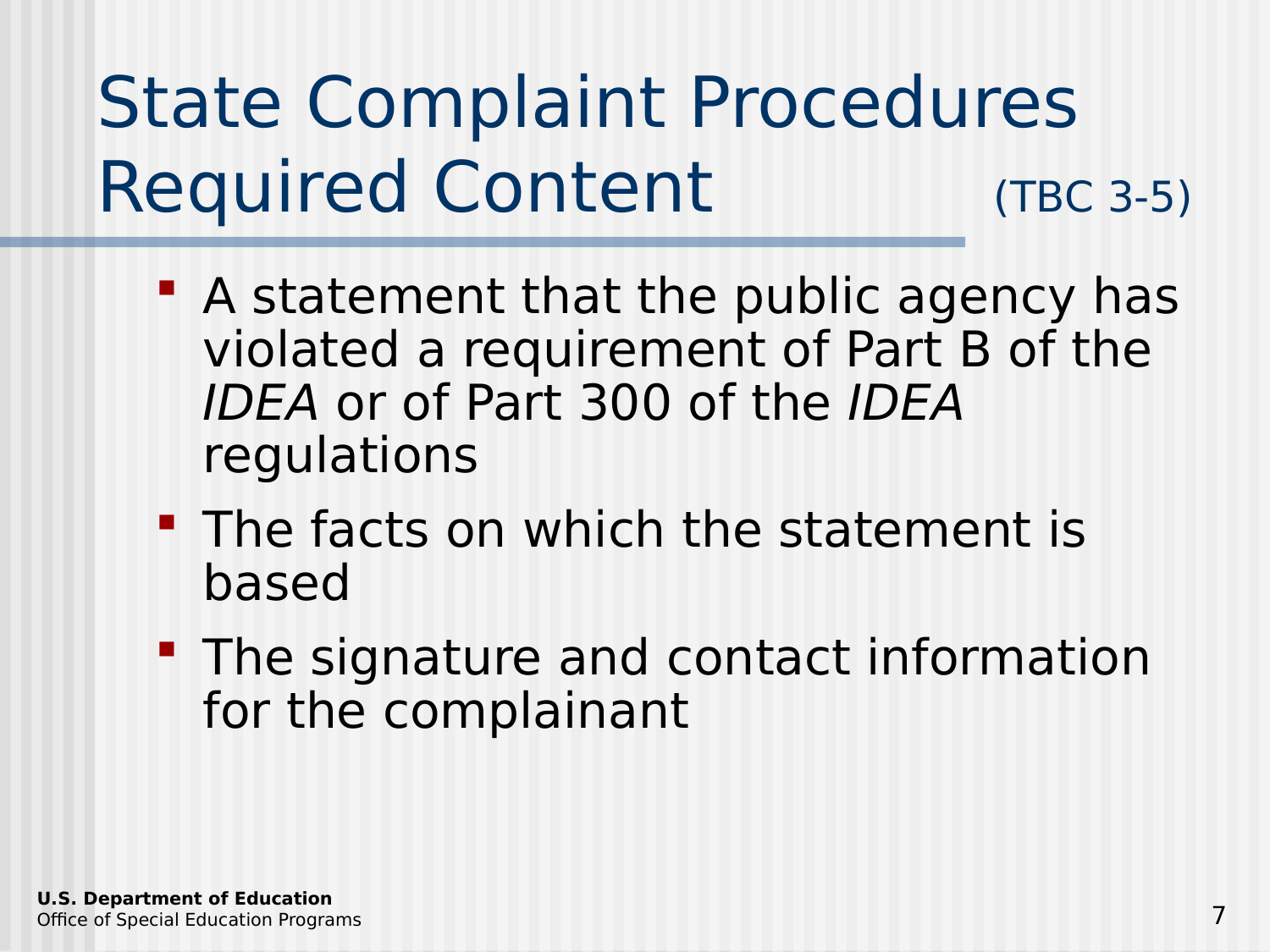

# State Complaint Procedures Required Content 	(TBC 3-5)
A statement that the public agency has violated a requirement of Part B of the IDEA or of Part 300 of the IDEA regulations
The facts on which the statement is based
The signature and contact information for the complainant
7